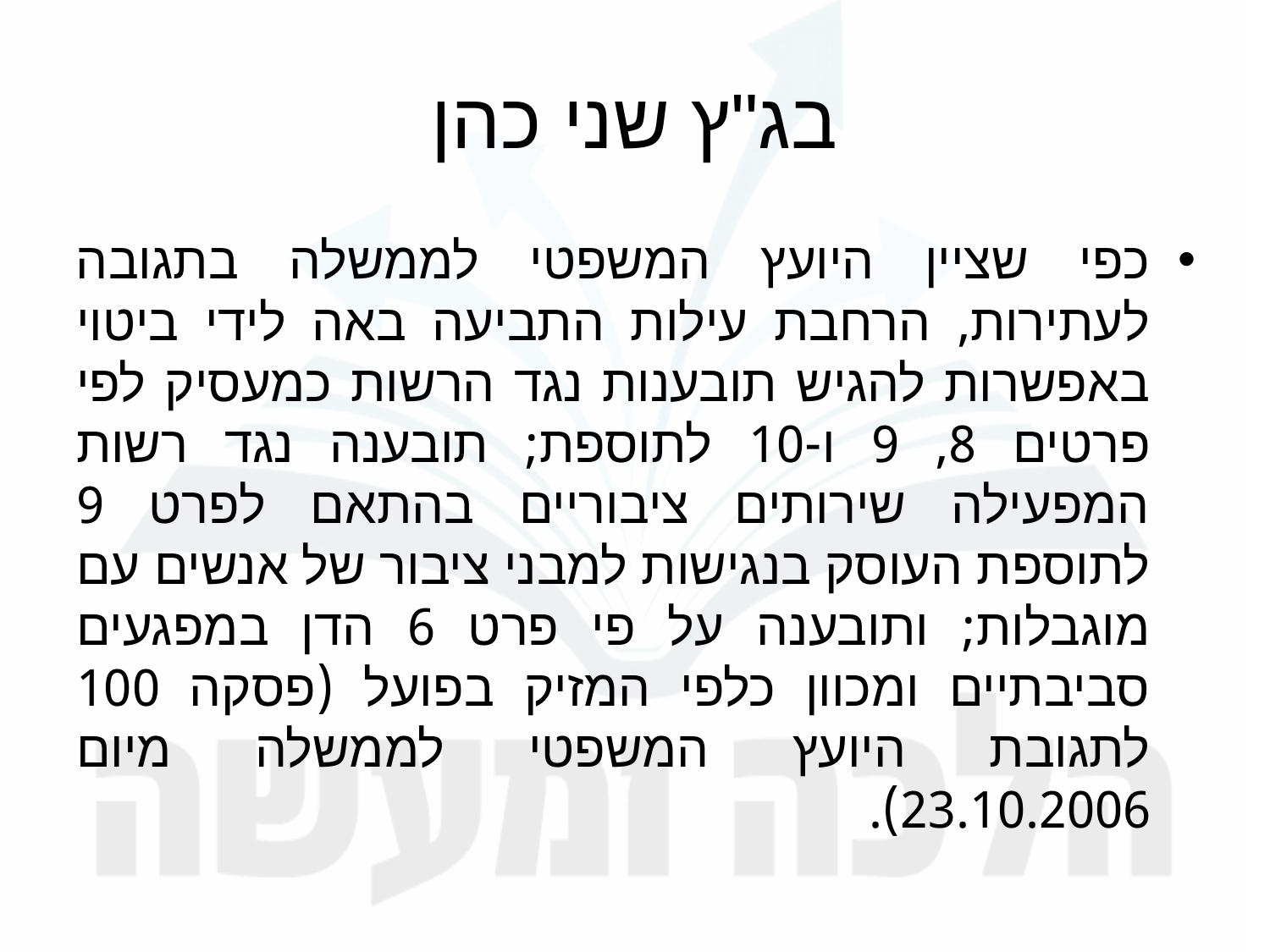

# בג"ץ שני כהן
כפי שציין היועץ המשפטי לממשלה בתגובה לעתירות, הרחבת עילות התביעה באה לידי ביטוי באפשרות להגיש תובענות נגד הרשות כמעסיק לפי פרטים 8, 9 ו-10 לתוספת; תובענה נגד רשות המפעילה שירותים ציבוריים בהתאם לפרט 9 לתוספת העוסק בנגישות למבני ציבור של אנשים עם מוגבלות; ותובענה על פי פרט 6 הדן במפגעים סביבתיים ומכוון כלפי המזיק בפועל (פסקה 100 לתגובת היועץ המשפטי לממשלה מיום 23.10.2006).